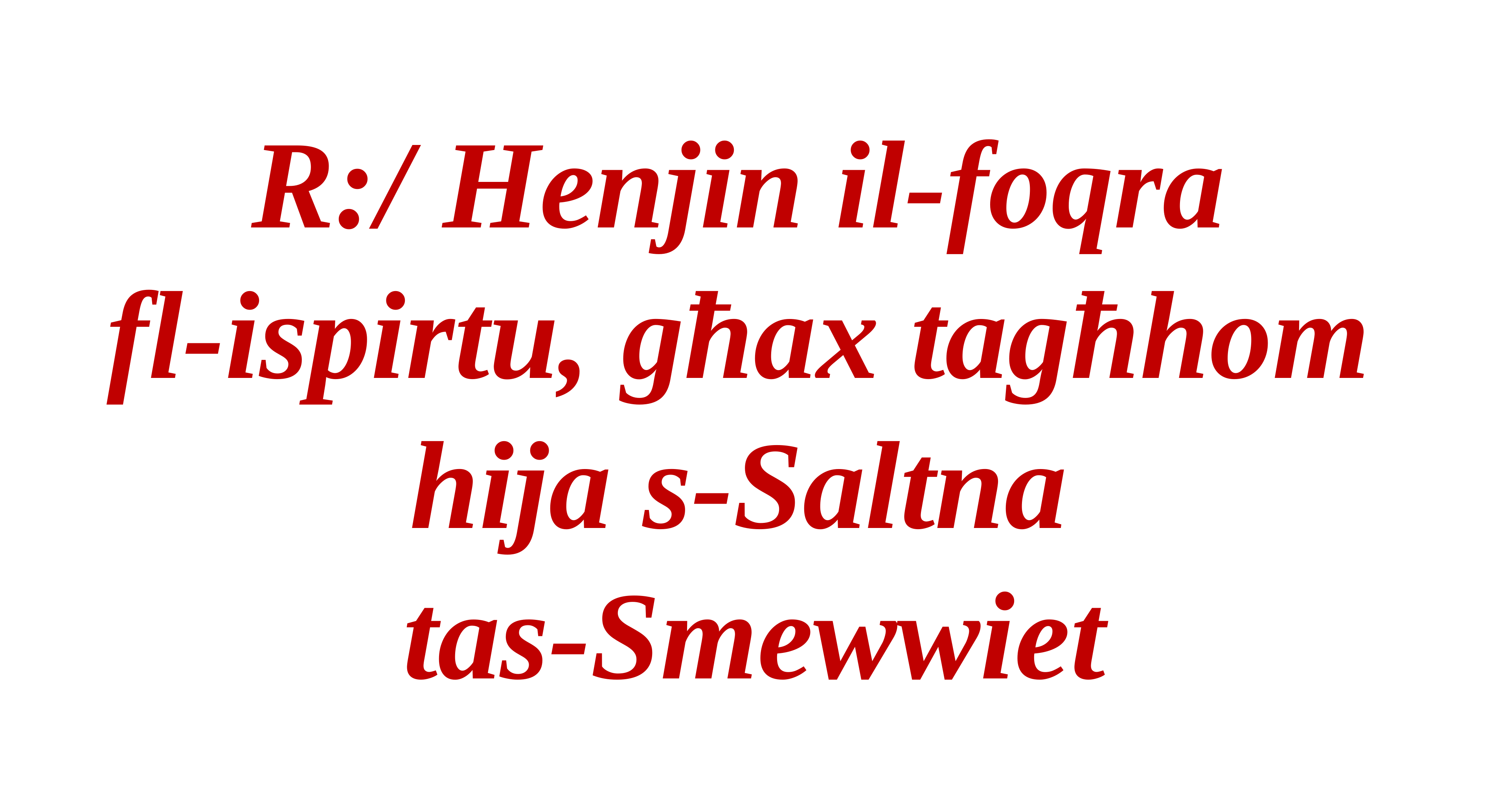

R:/ Henjin il-foqra
fl-ispirtu, għax tagħhom
hija s-Saltna
tas-Smewwiet